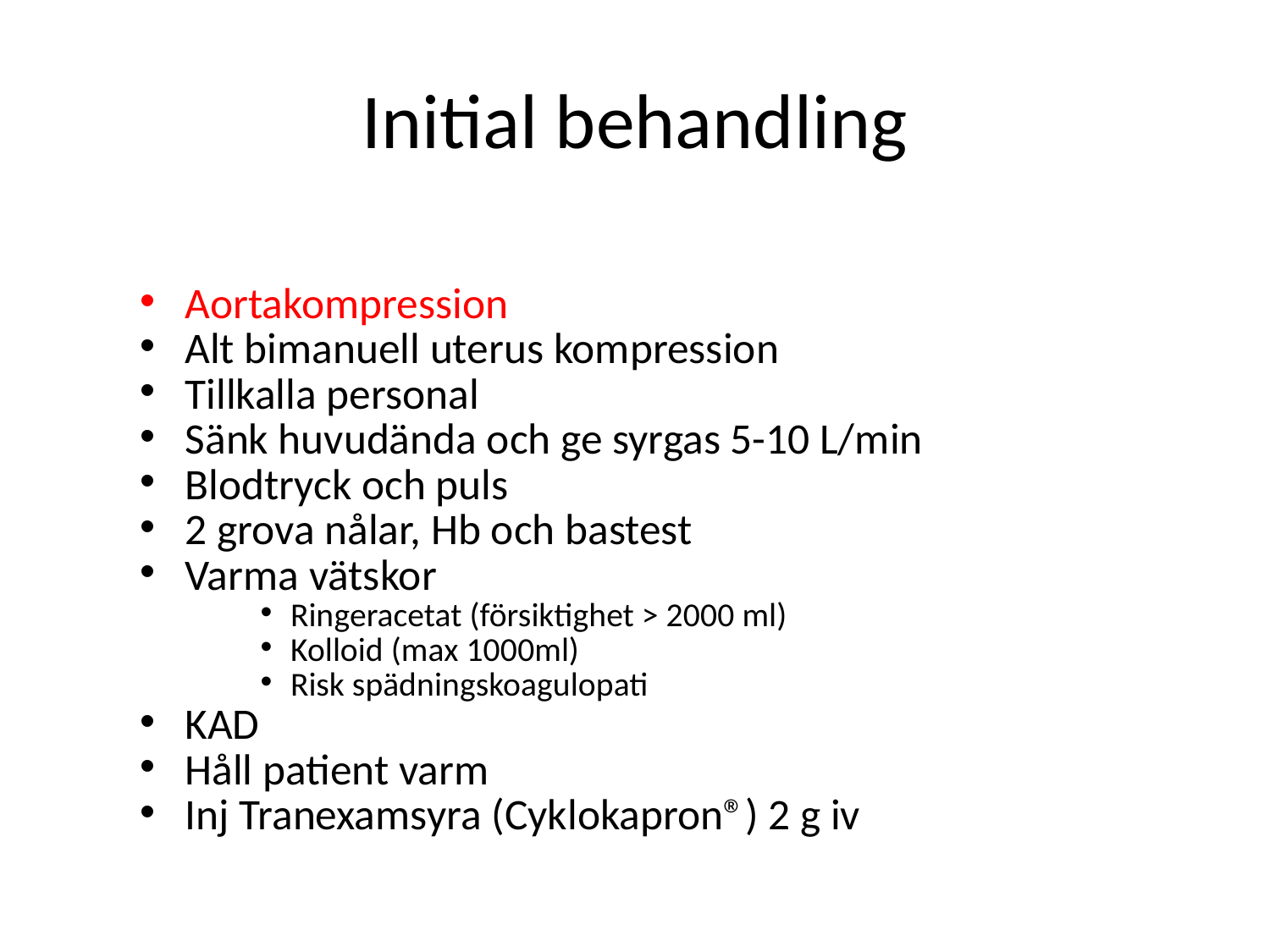

# Initial behandling

Aortakompression
Alt bimanuell uterus kompression
Tillkalla personal
Sänk huvudända och ge syrgas 5-10 L/min
Blodtryck och puls
2 grova nålar, Hb och bastest
Varma vätskor
Ringeracetat (försiktighet > 2000 ml)
Kolloid (max 1000ml)
Risk spädningskoagulopati
KAD
Håll patient varm
Inj Tranexamsyra (Cyklokapron®) 2 g iv